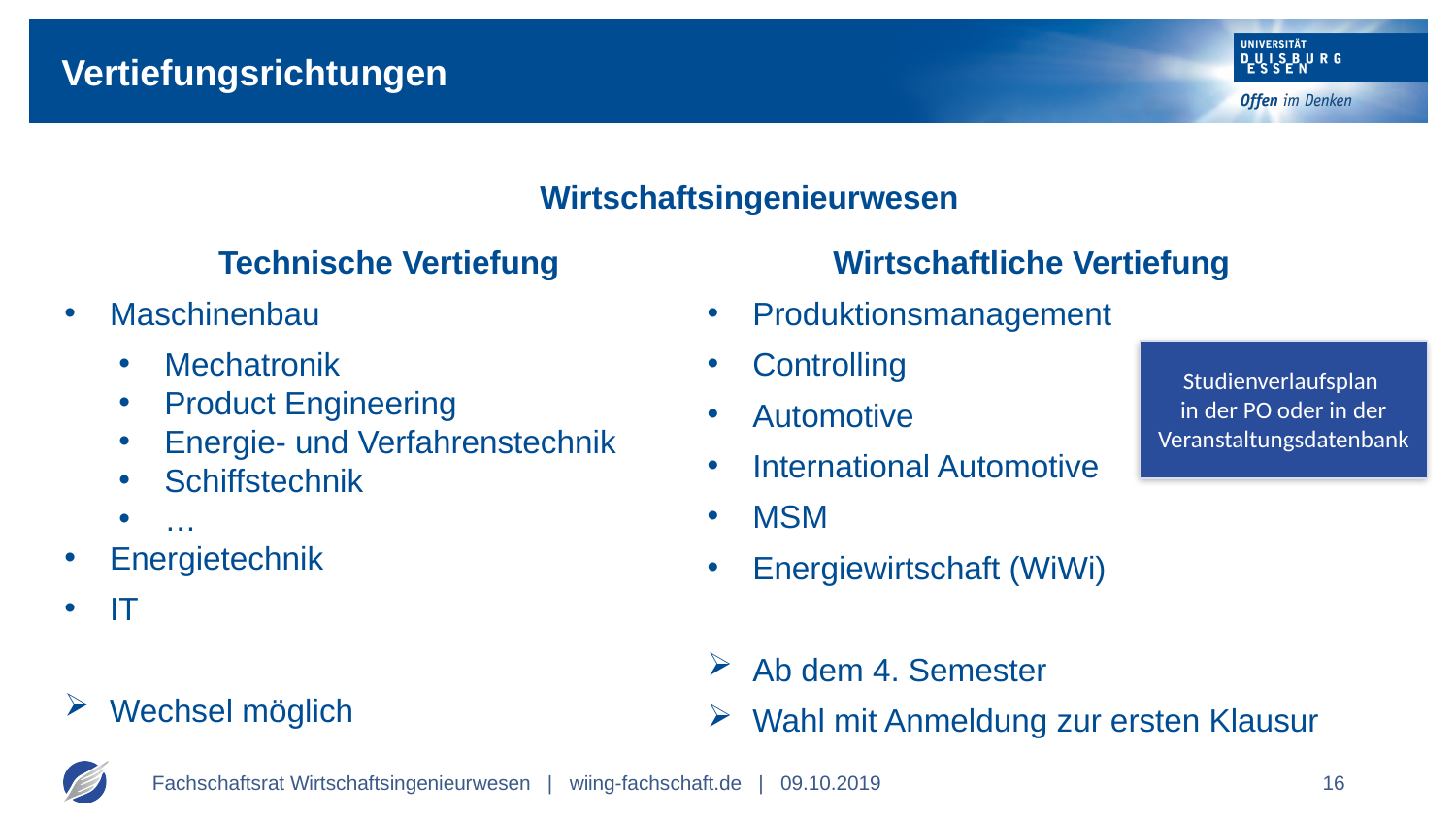

# Vertiefungsrichtungen
Wirtschaftsingenieurwesen
Technische Vertiefung
Maschinenbau
Mechatronik
Product Engineering
Energie- und Verfahrenstechnik
Schiffstechnik
…
Energietechnik
IT

Wechsel möglich
Wirtschaftliche Vertiefung
Produktionsmanagement
Controlling
Automotive
International Automotive
MSM
Energiewirtschaft (WiWi)

Ab dem 4. Semester
Wahl mit Anmeldung zur ersten Klausur
Studienverlaufsplan
in der PO oder in der Veranstaltungsdatenbank
Fachschaftsrat Wirtschaftsingenieurwesen   |   wiing-fachschaft.de   |   09.10.2019